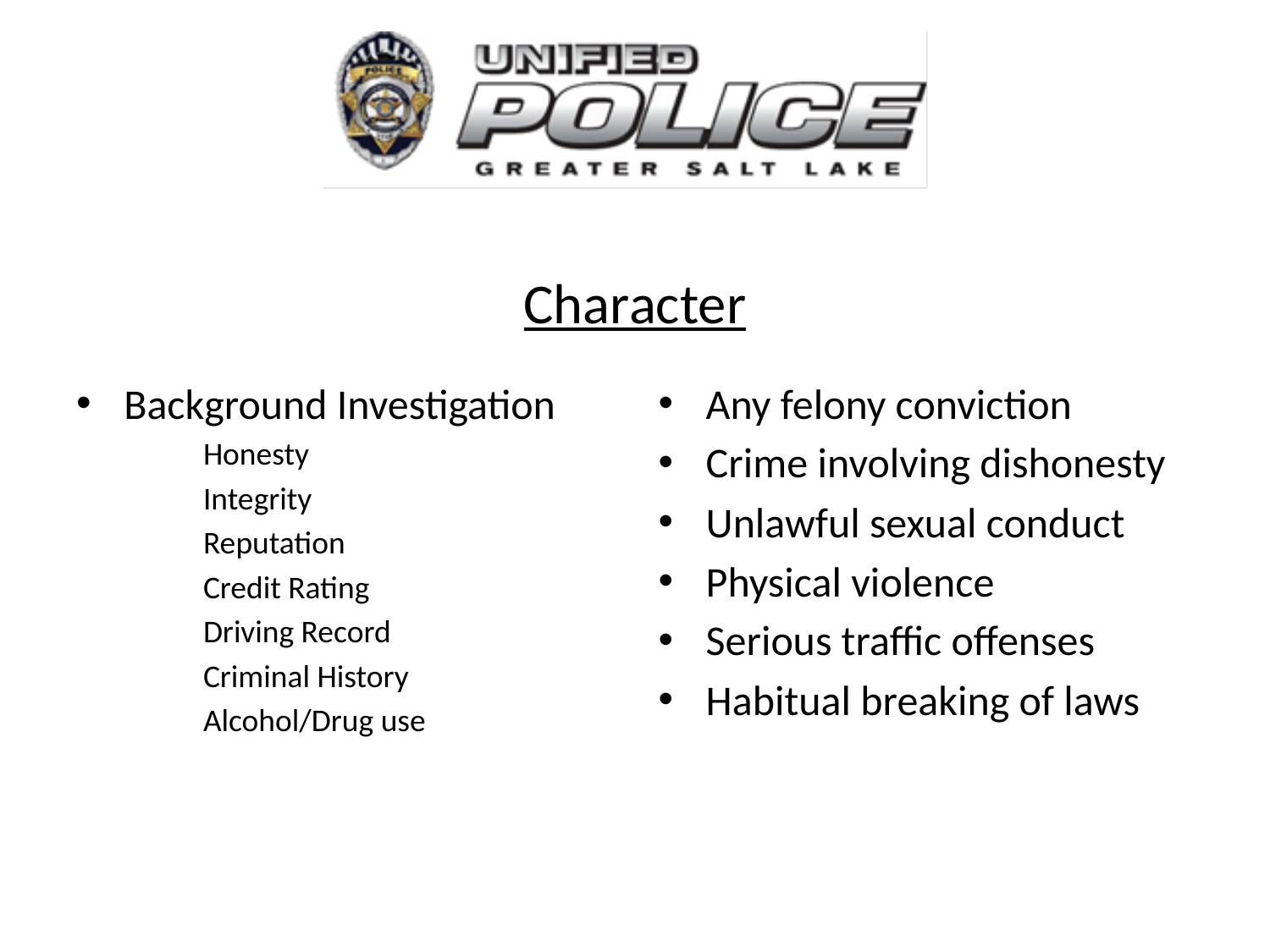

# Character
Background Investigation
Honesty
Integrity
Reputation
Credit Rating
Driving Record
Criminal History
Alcohol/Drug use
Any felony conviction
Crime involving dishonesty
Unlawful sexual conduct
Physical violence
Serious traffic offenses
Habitual breaking of laws